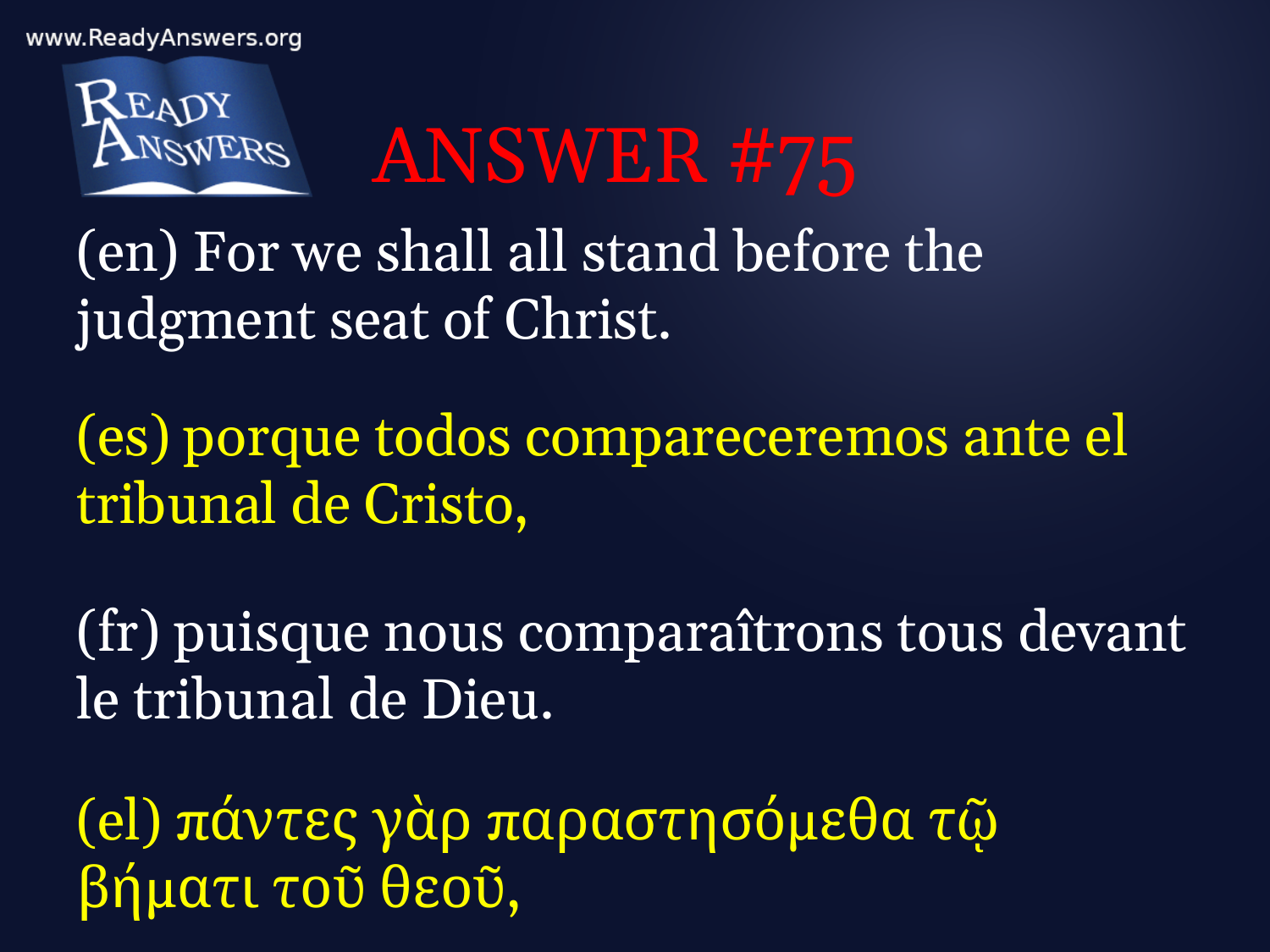

# ANSWER #75
(en) For we shall all stand before the judgment seat of Christ.
(es) porque todos compareceremos ante el tribunal de Cristo,
(fr) puisque nous comparaîtrons tous devant le tribunal de Dieu.
(el) πάντες γὰρ παραστησόμεθα τῷ βήματι τοῦ θεοῦ,